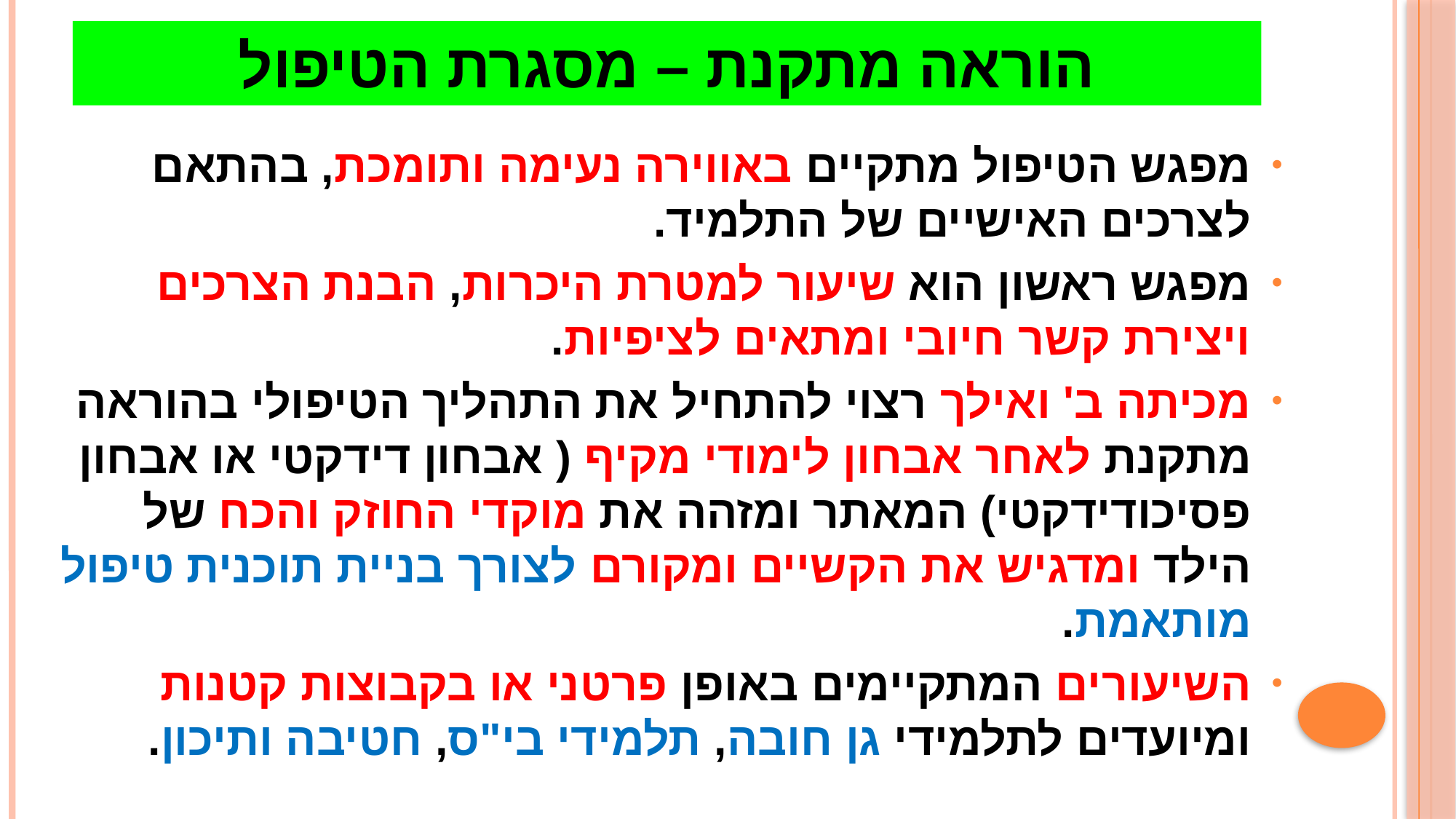

# הוראה מתקנת – מסגרת הטיפול
מפגש הטיפול מתקיים באווירה נעימה ותומכת, בהתאם לצרכים האישיים של התלמיד.
מפגש ראשון הוא שיעור למטרת היכרות, הבנת הצרכים ויצירת קשר חיובי ומתאים לציפיות.
מכיתה ב' ואילך רצוי להתחיל את התהליך הטיפולי בהוראה מתקנת לאחר אבחון לימודי מקיף ( אבחון דידקטי או אבחון פסיכודידקטי) המאתר ומזהה את מוקדי החוזק והכח של הילד ומדגיש את הקשיים ומקורם לצורך בניית תוכנית טיפול מותאמת.
השיעורים המתקיימים באופן פרטני או בקבוצות קטנות ומיועדים לתלמידי גן חובה, תלמידי בי"ס, חטיבה ותיכון.